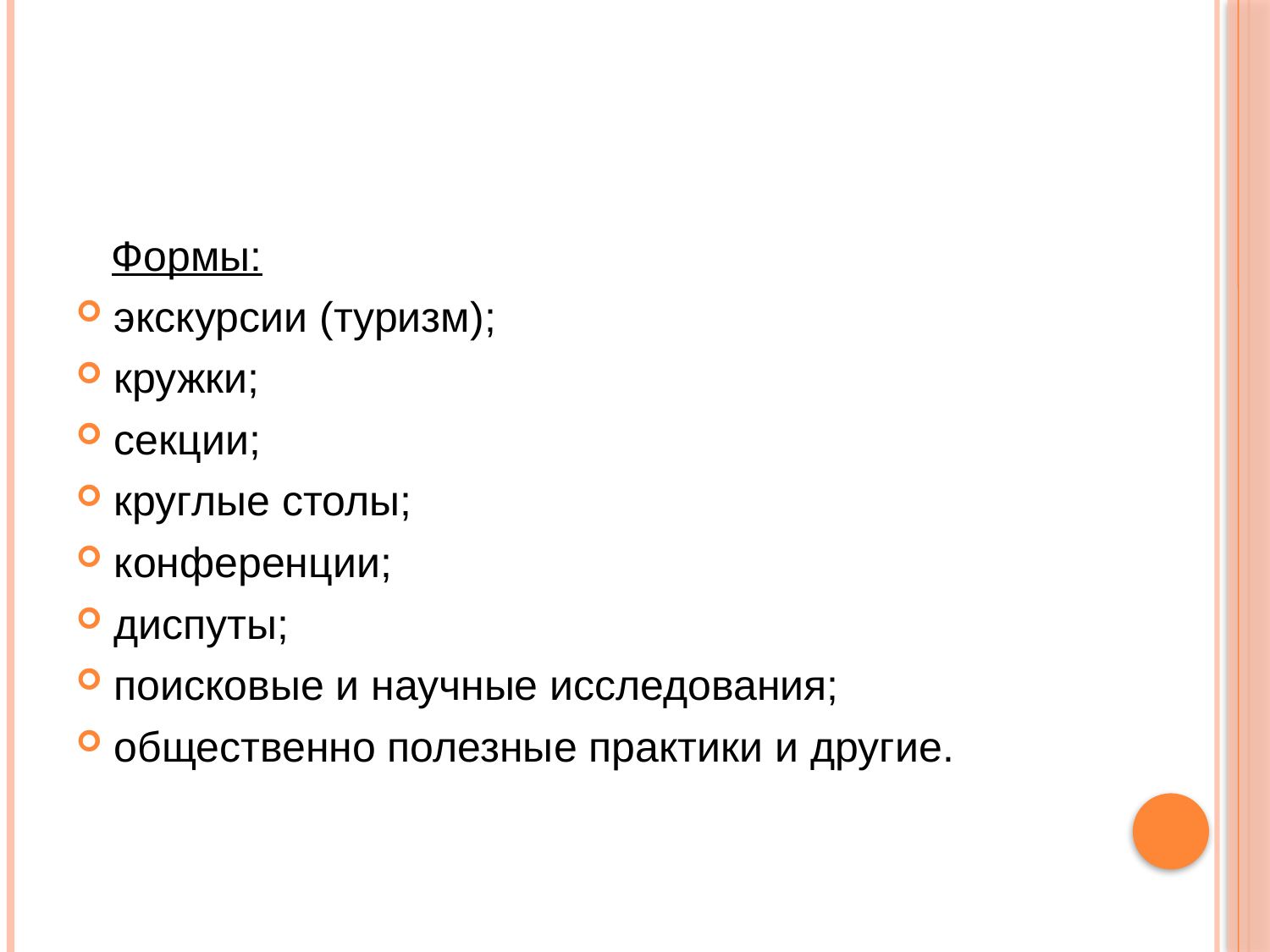

#
   Формы:
экскурсии (туризм);
кружки;
секции;
круглые столы;
конференции;
диспуты;
поисковые и научные исследования;
общественно полезные практики и другие.